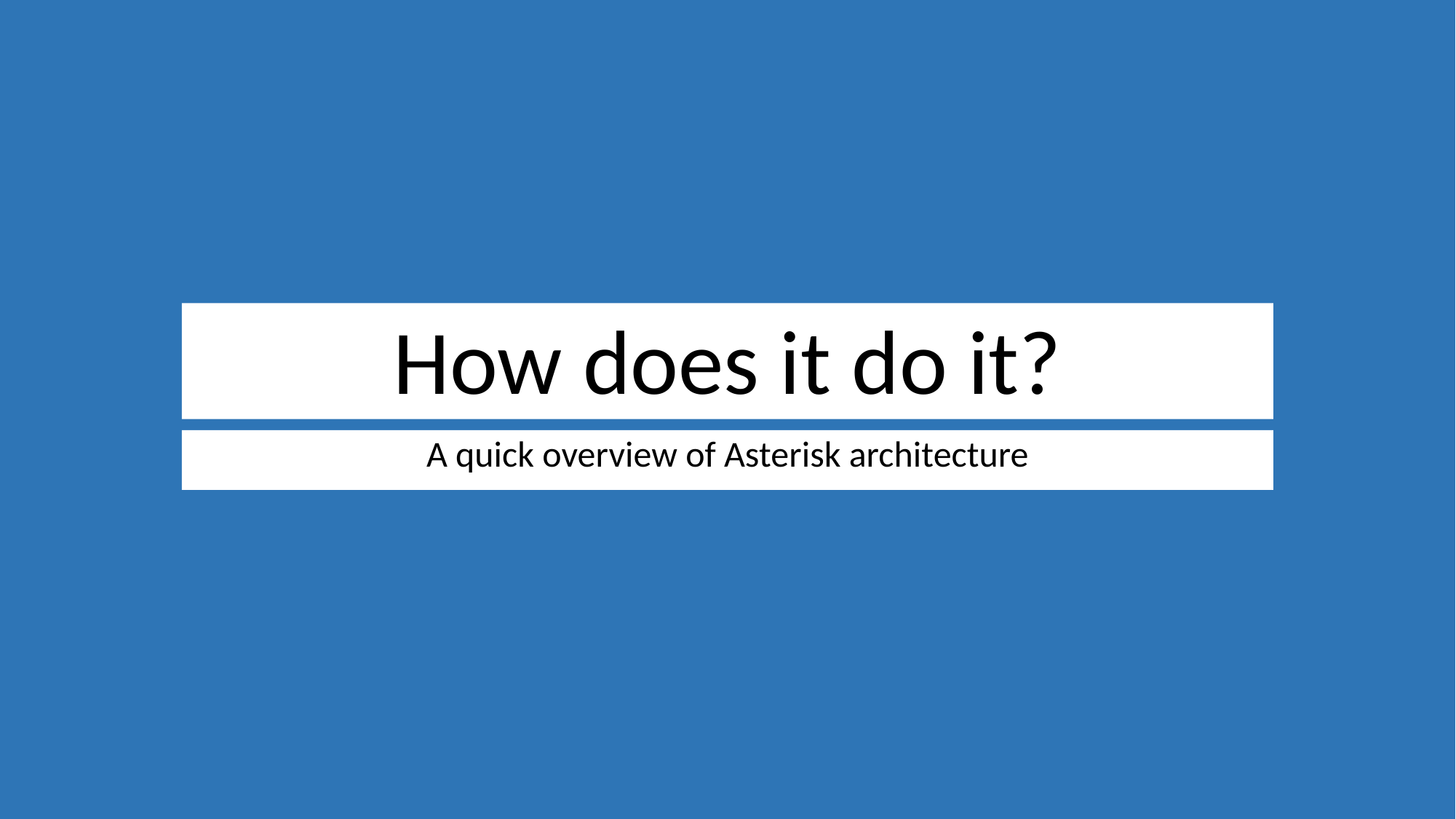

# How does it do it?
A quick overview of Asterisk architecture